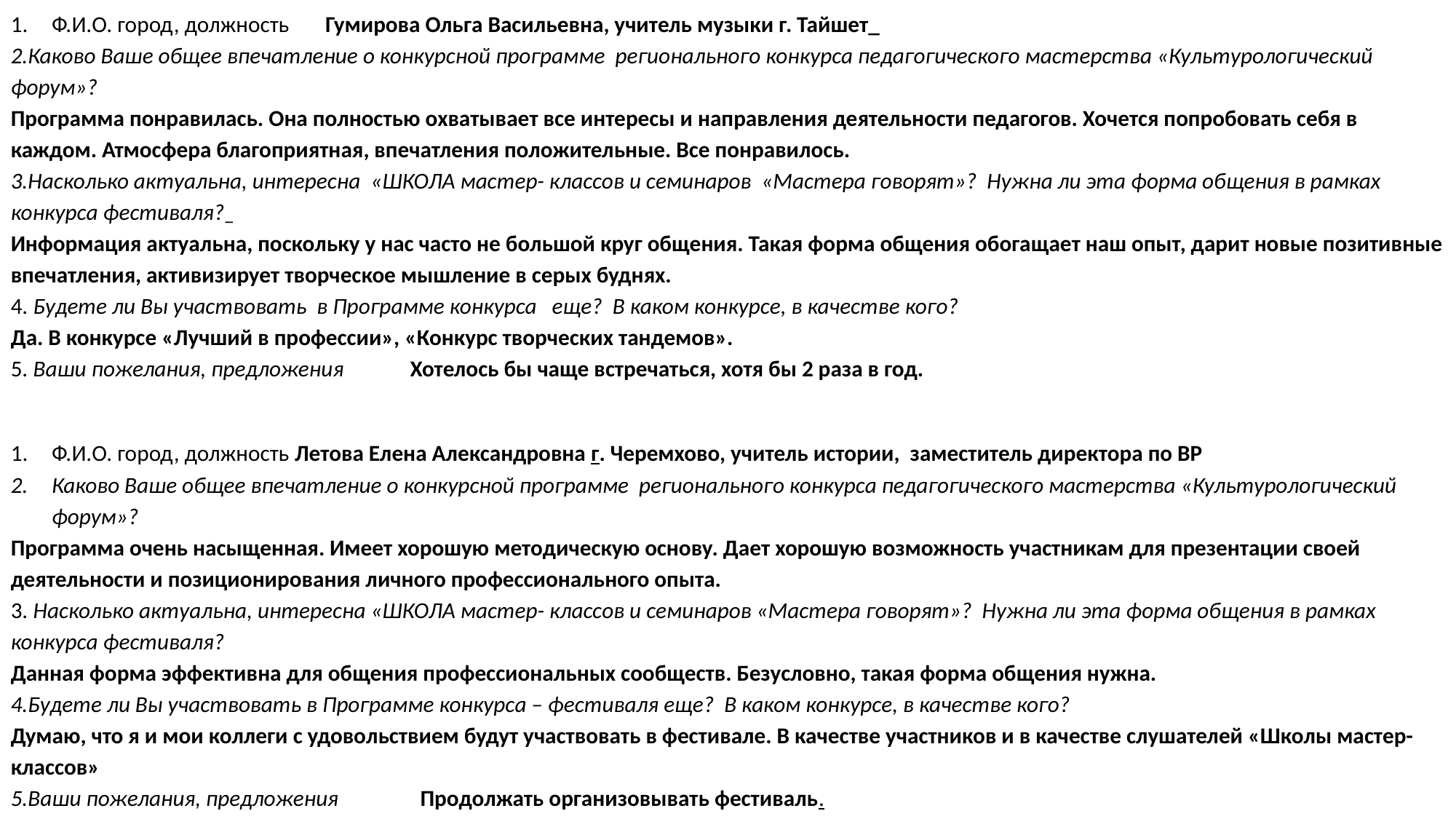

Ф.И.О. город, должность       Гумирова Ольга Васильевна, учитель музыки г. Тайшет_
2.Каково Ваше общее впечатление о конкурсной программе  регионального конкурса педагогического мастерства «Культурологический форум»?
Программа понравилась. Она полностью охватывает все интересы и направления деятельности педагогов. Хочется попробовать себя в каждом. Атмосфера благоприятная, впечатления положительные. Все понравилось.
3.Насколько актуальна, интересна  «ШКОЛА мастер- классов и семинаров  «Мастера говорят»?  Нужна ли эта форма общения в рамках конкурса фестиваля?_
Информация актуальна, поскольку у нас часто не большой круг общения. Такая форма общения обогащает наш опыт, дарит новые позитивные впечатления, активизирует творческое мышление в серых буднях.
4. Будете ли Вы участвовать  в Программе конкурса   еще?  В каком конкурсе, в качестве кого?
Да. В конкурсе «Лучший в профессии», «Конкурс творческих тандемов».
5. Ваши пожелания, предложения             Хотелось бы чаще встречаться, хотя бы 2 раза в год.
Ф.И.О. город, должность Летова Елена Александровна г. Черемхово, учитель истории,  заместитель директора по ВР
Каково Ваше общее впечатление о конкурсной программе  регионального конкурса педагогического мастерства «Культурологический форум»?
Программа очень насыщенная. Имеет хорошую методическую основу. Дает хорошую возможность участникам для презентации своей деятельности и позиционирования личного профессионального опыта.
3. Насколько актуальна, интересна «ШКОЛА мастер- классов и семинаров «Мастера говорят»?  Нужна ли эта форма общения в рамках конкурса фестиваля?
Данная форма эффективна для общения профессиональных сообществ. Безусловно, такая форма общения нужна.
4.Будете ли Вы участвовать в Программе конкурса – фестиваля еще?  В каком конкурсе, в качестве кого?
Думаю, что я и мои коллеги с удовольствием будут участвовать в фестивале. В качестве участников и в качестве слушателей «Школы мастер- классов»
5.Ваши пожелания, предложения                Продолжать организовывать фестиваль.